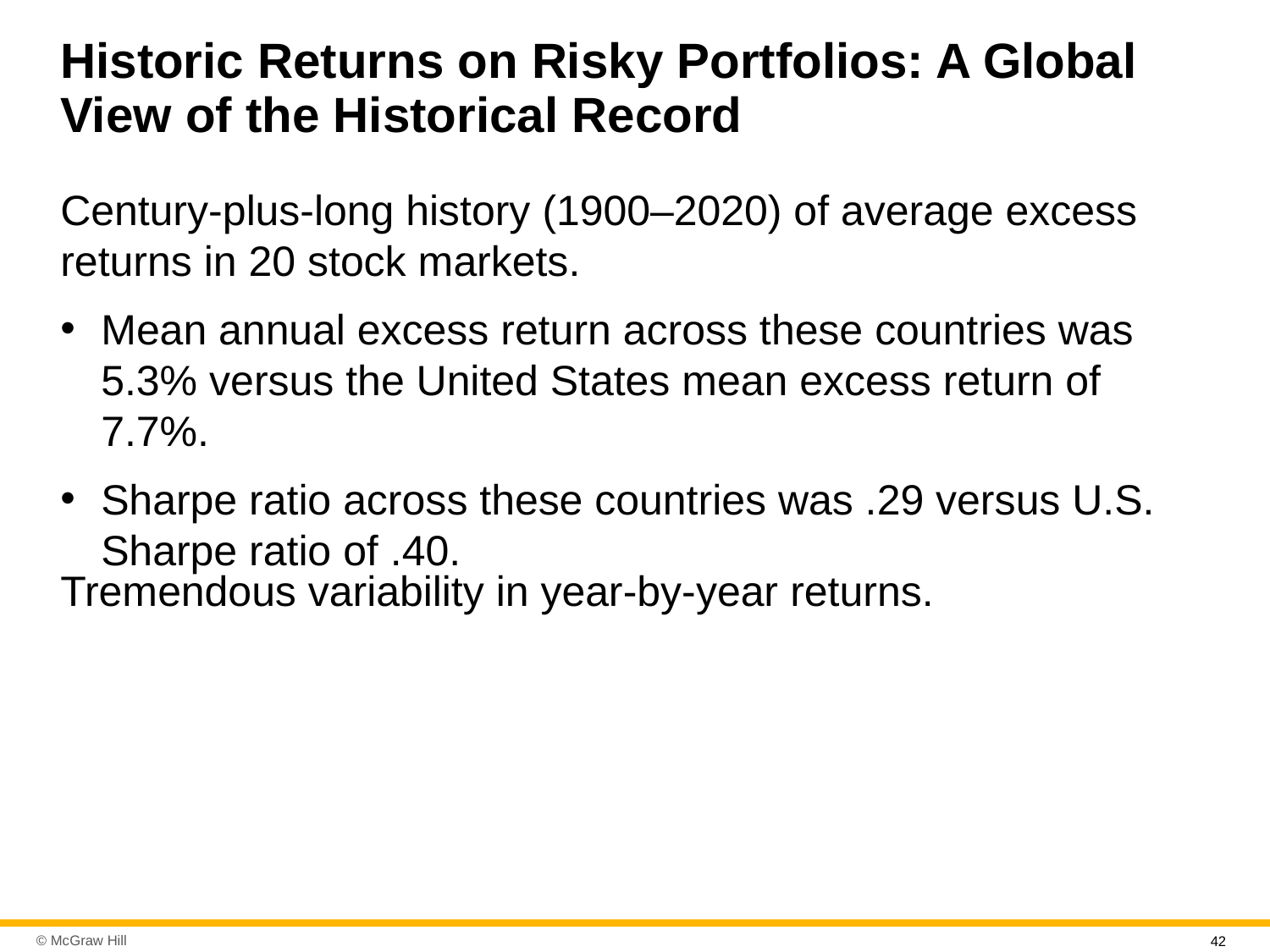

# Historic Returns on Risky Portfolios: A Global View of the Historical Record
Century-plus-long history (1900–2020) of average excess returns in 20 stock markets.
Mean annual excess return across these countries was 5.3% versus the United States mean excess return of 7.7%.
Sharpe ratio across these countries was .29 versus U.S. Sharpe ratio of .40.
Tremendous variability in year-by-year returns.
42